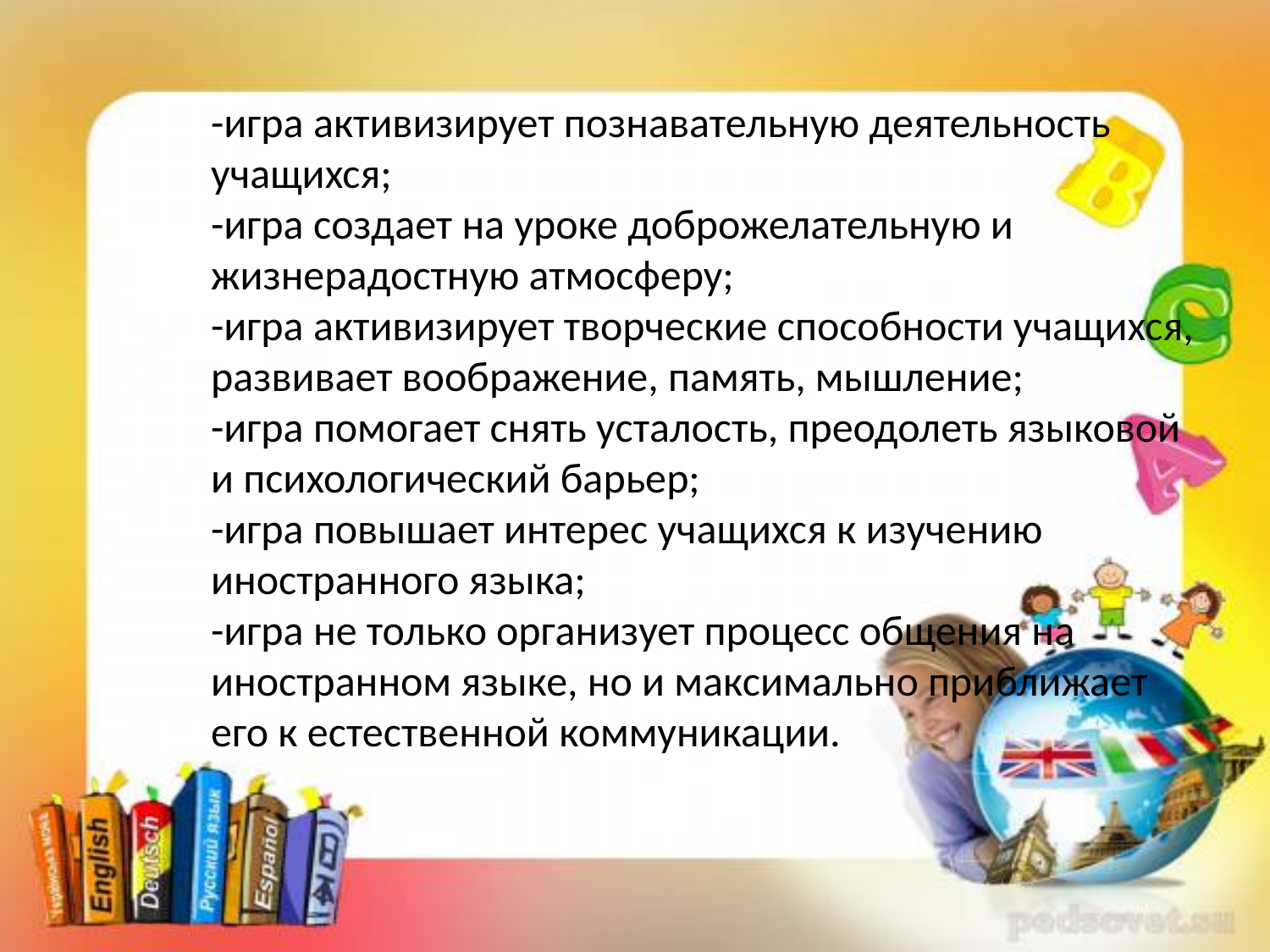

-игра активизирует познавательную деятельность учащихся;
-игра создает на уроке доброжелательную и жизнерадостную атмосферу;
-игра активизирует творческие способности учащихся, развивает воображение, память, мышление;
-игра помогает снять усталость, преодолеть языковой и психологический барьер;
-игра повышает интерес учащихся к изучению иностранного языка;
-игра не только организует процесс общения на иностранном языке, но и максимально приближает его к естественной коммуникации.